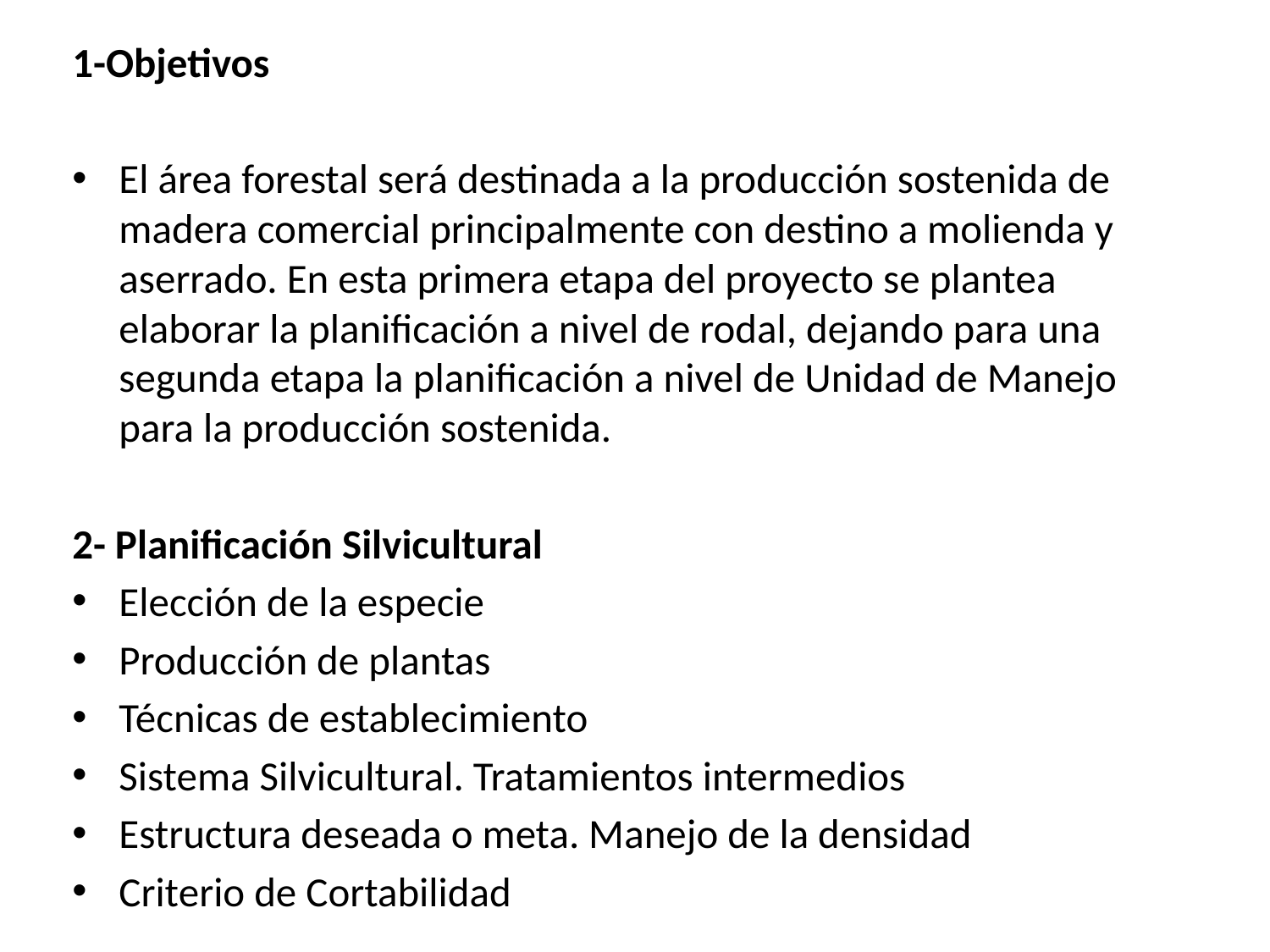

1-Objetivos

El área forestal será destinada a la producción sostenida de madera comercial principalmente con destino a molienda y aserrado. En esta primera etapa del proyecto se plantea elaborar la planificación a nivel de rodal, dejando para una segunda etapa la planificación a nivel de Unidad de Manejo para la producción sostenida.

2- Planificación Silvicultural
Elección de la especie
Producción de plantas
Técnicas de establecimiento
Sistema Silvicultural. Tratamientos intermedios
Estructura deseada o meta. Manejo de la densidad
Criterio de Cortabilidad